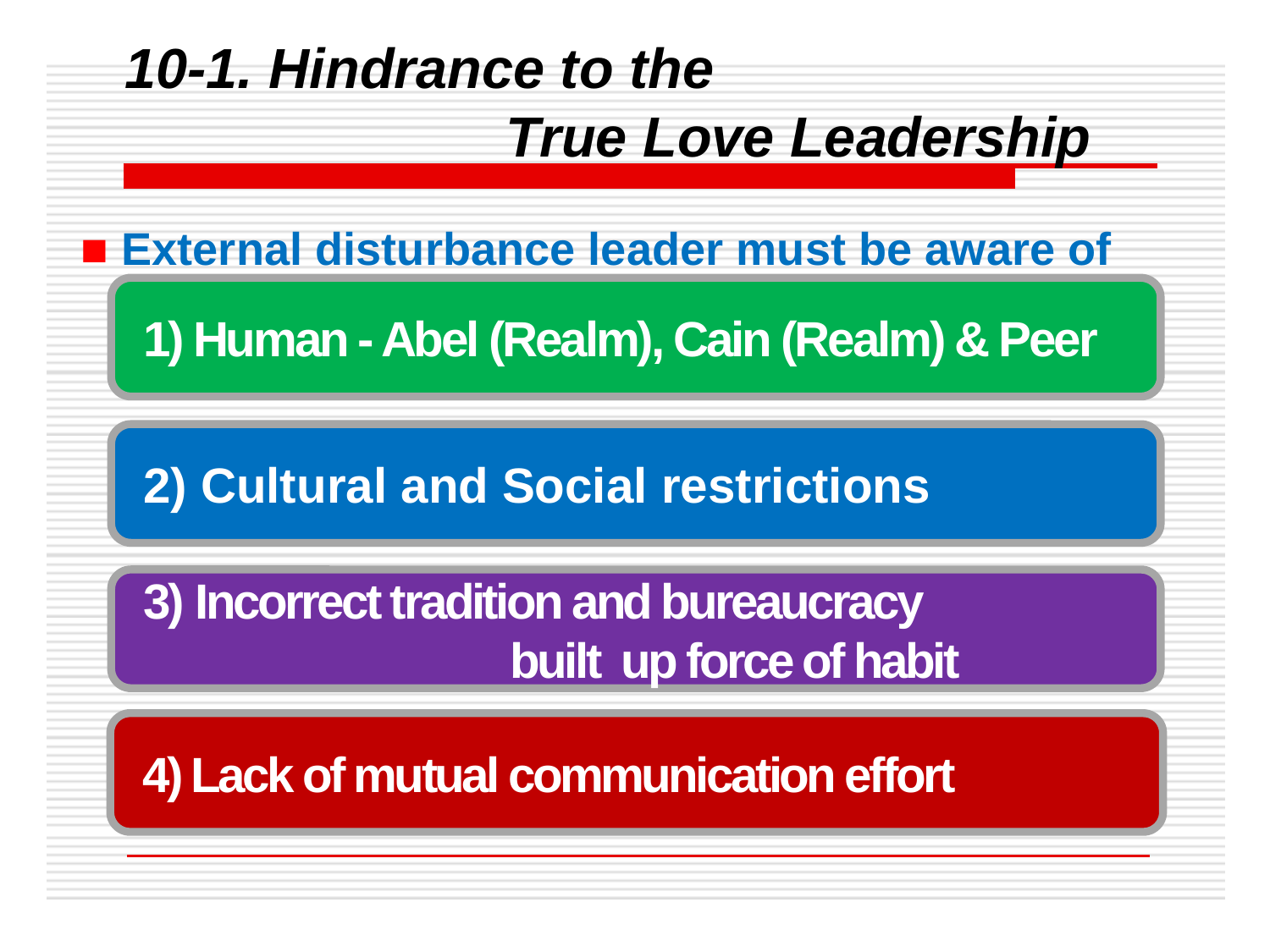

10-1. Hindrance to the
			True Love Leadership
  ■ External disturbance leader must be aware of
 1) Human - Abel (Realm), Cain (Realm) & Peer
 2) Cultural and Social restrictions
 3) Incorrect tradition and bureaucracy
			built  up force of habit
 4) Lack of mutual communication effort